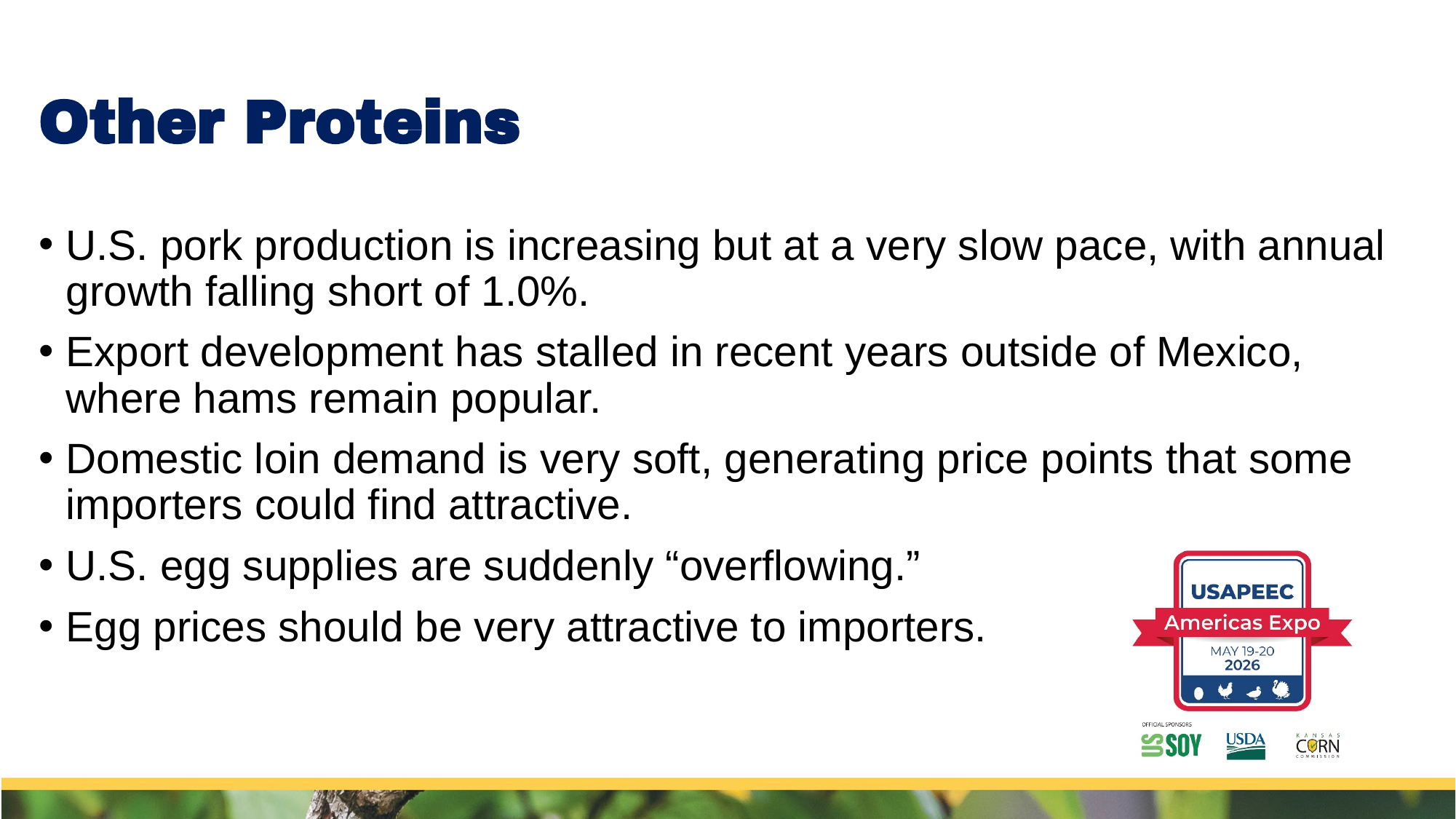

# Other Proteins
U.S. pork production is increasing but at a very slow pace, with annual growth falling short of 1.0%.
Export development has stalled in recent years outside of Mexico, where hams remain popular.
Domestic loin demand is very soft, generating price points that some importers could find attractive.
U.S. egg supplies are suddenly “overflowing.”
Egg prices should be very attractive to importers.